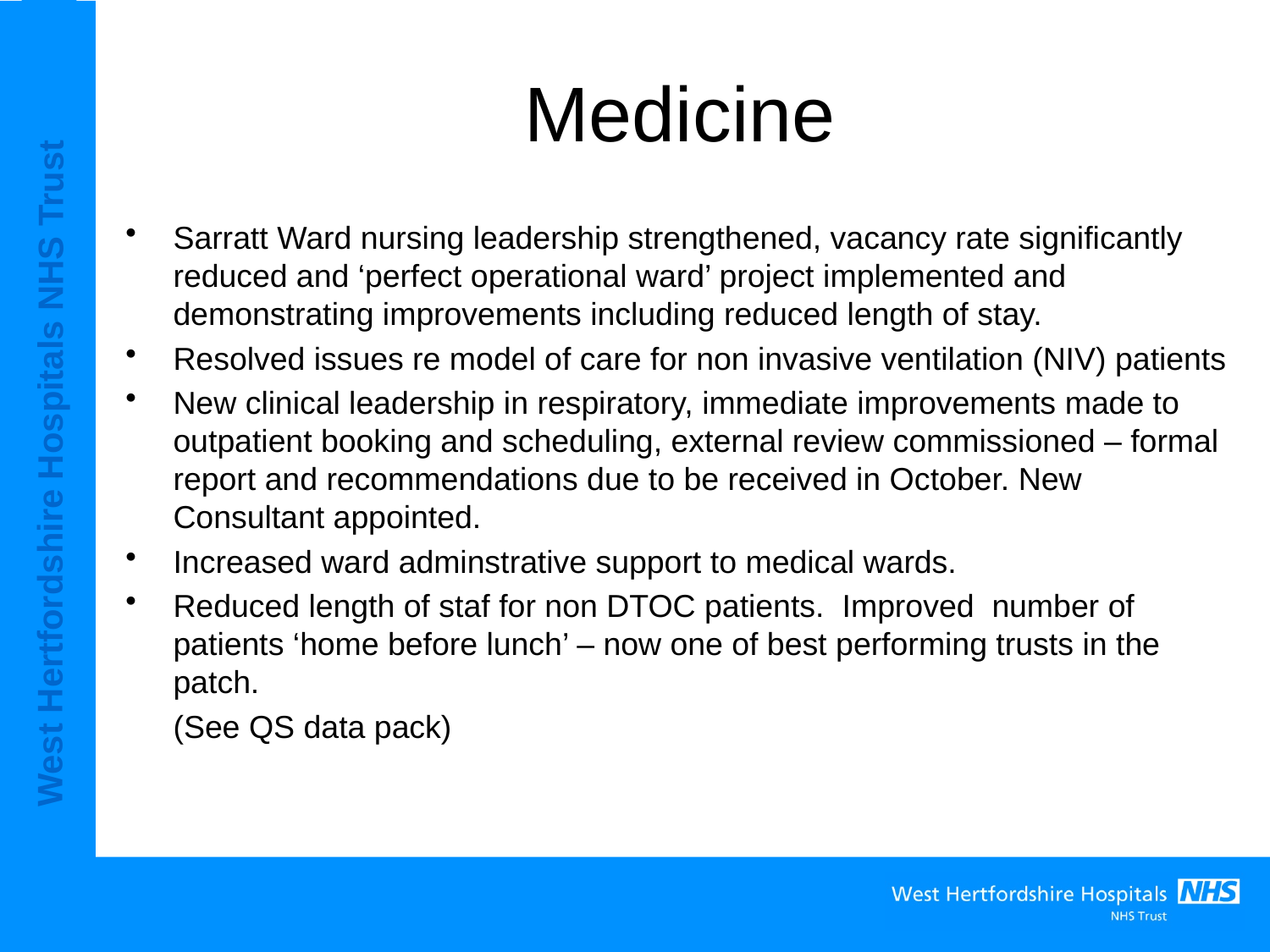

# Medicine
Sarratt Ward nursing leadership strengthened, vacancy rate significantly reduced and ‘perfect operational ward’ project implemented and demonstrating improvements including reduced length of stay.
Resolved issues re model of care for non invasive ventilation (NIV) patients
New clinical leadership in respiratory, immediate improvements made to outpatient booking and scheduling, external review commissioned – formal report and recommendations due to be received in October. New Consultant appointed.
Increased ward adminstrative support to medical wards.
Reduced length of staf for non DTOC patients.  Improved  number of patients ‘home before lunch’ – now one of best performing trusts in the patch.
	(See QS data pack)